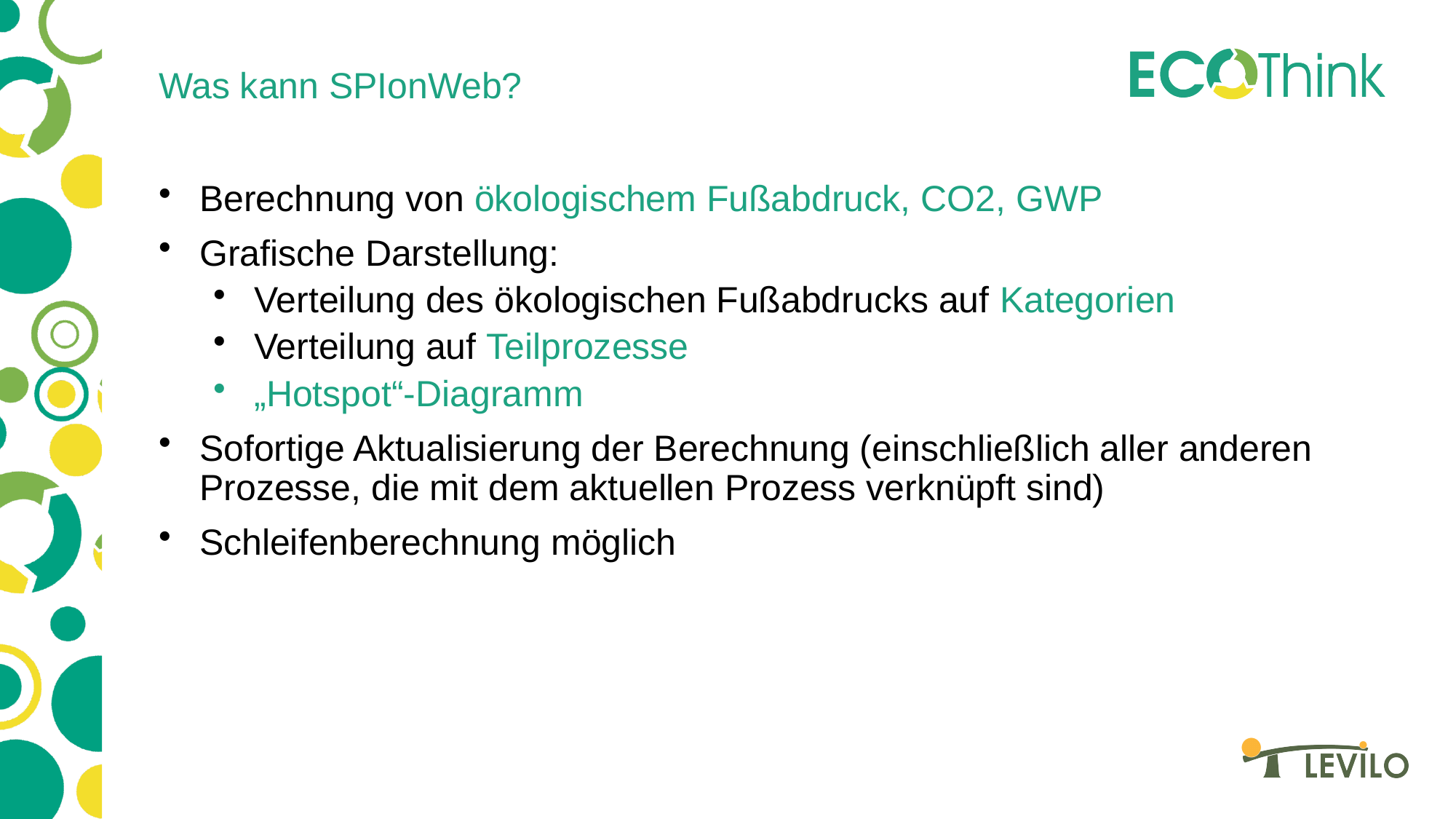

# Was kann SPIonWeb?
Berechnung von ökologischem Fußabdruck, CO2, GWP
Grafische Darstellung:
Verteilung des ökologischen Fußabdrucks auf Kategorien
Verteilung auf Teilprozesse
„Hotspot“-Diagramm
Sofortige Aktualisierung der Berechnung (einschließlich aller anderen Prozesse, die mit dem aktuellen Prozess verknüpft sind)
Schleifenberechnung möglich